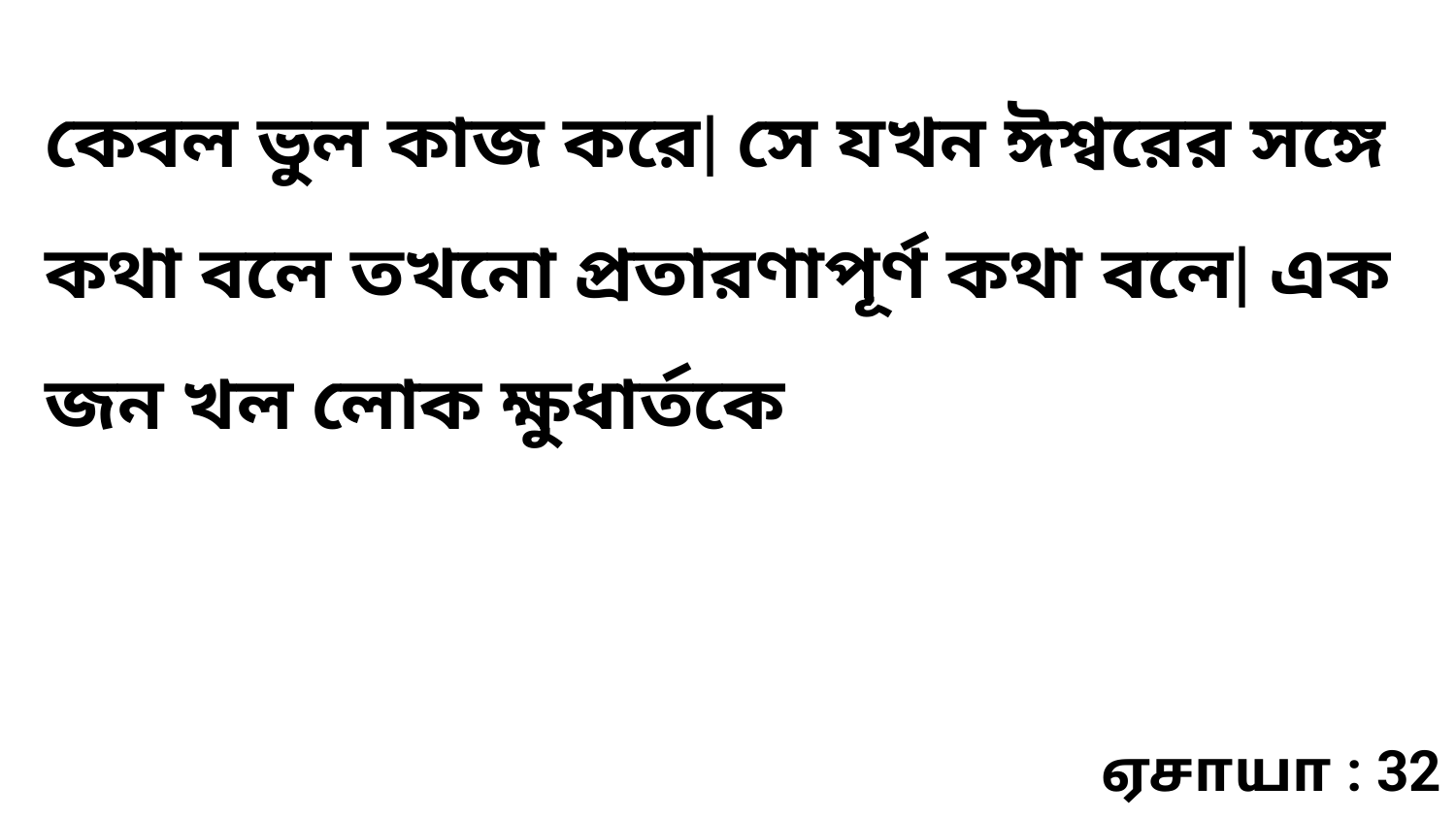

কেবল ভুল কাজ করে| সে যখন ঈশ্বরের সঙ্গে কথা বলে তখনো প্রতারণাপূর্ণ কথা বলে| এক জন খল লোক ক্ষুধার্তকে
ஏசாயா : 32